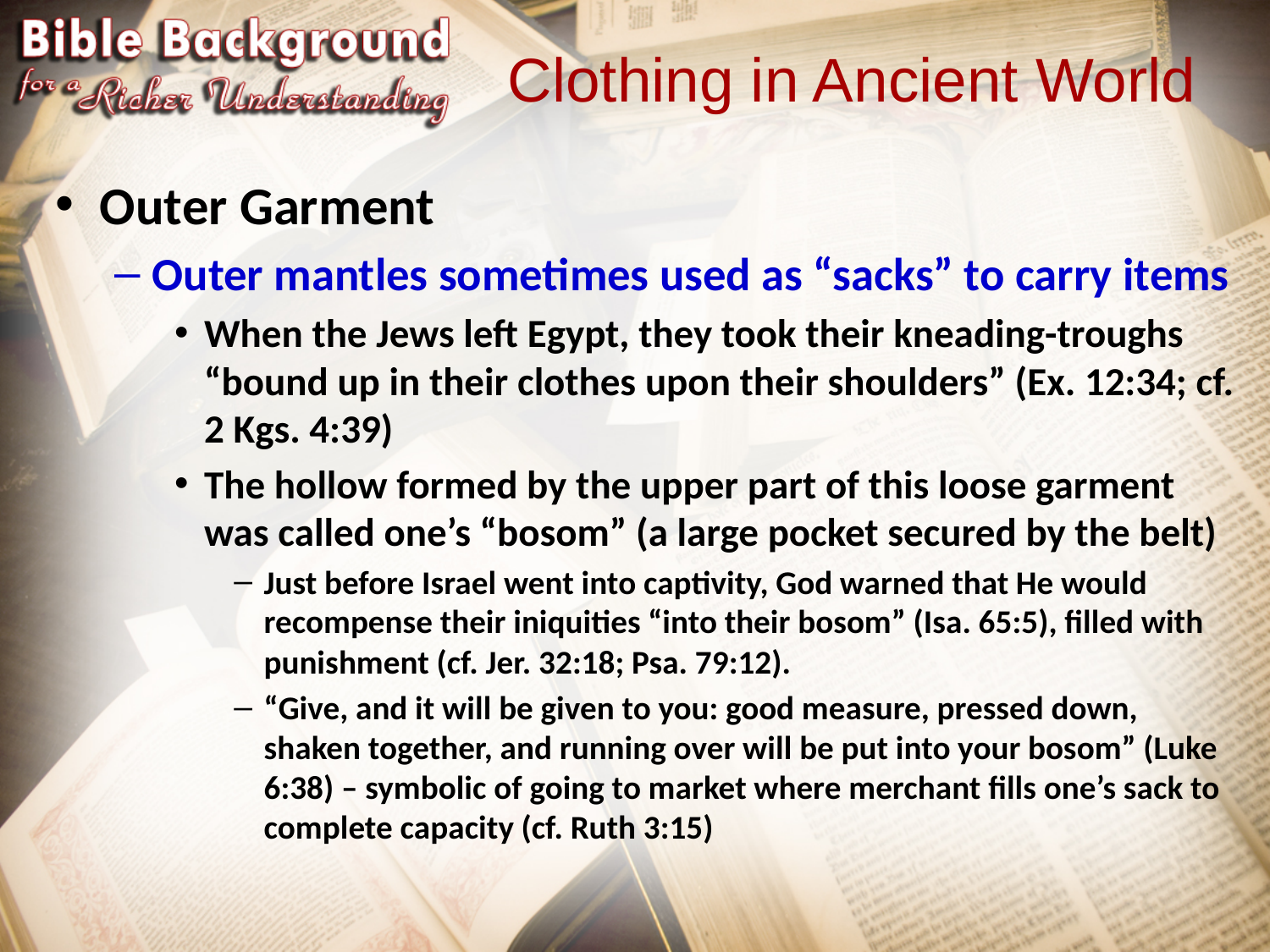

# Clothing in Ancient World
Outer Garment
Outer mantles sometimes used as “sacks” to carry items
When the Jews left Egypt, they took their kneading-troughs “bound up in their clothes upon their shoulders” (Ex. 12:34; cf. 2 Kgs. 4:39)
The hollow formed by the upper part of this loose garment was called one’s “bosom” (a large pocket secured by the belt)
Just before Israel went into captivity, God warned that He would recompense their iniquities “into their bosom” (Isa. 65:5), filled with punishment (cf. Jer. 32:18; Psa. 79:12).
“Give, and it will be given to you: good measure, pressed down, shaken together, and running over will be put into your bosom” (Luke 6:38) – symbolic of going to market where merchant fills one’s sack to complete capacity (cf. Ruth 3:15)